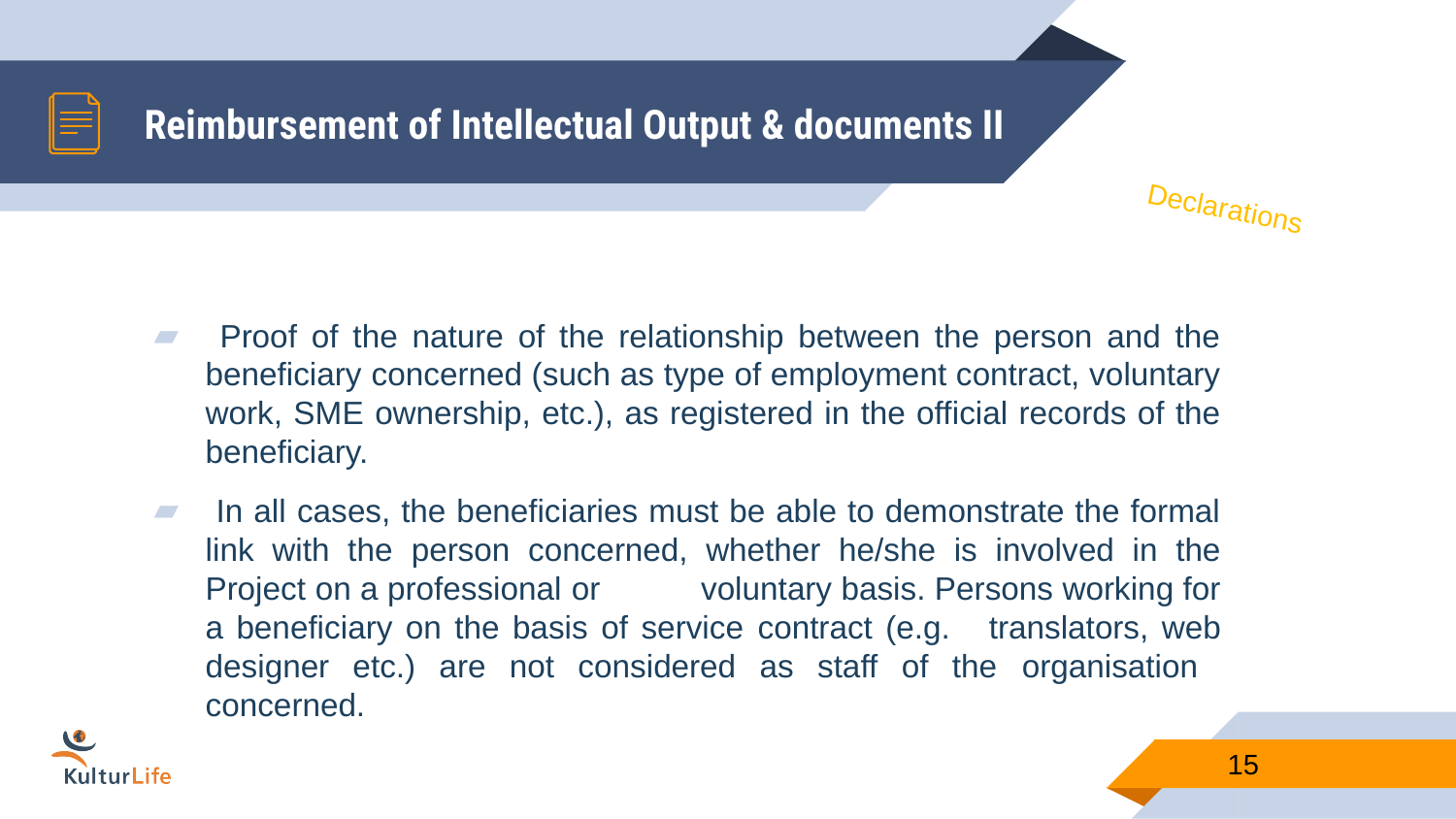

# Reimbursement of Intellectual Output & documents II

Declarations

 Proof of the nature of the relationship between the person and the beneficiary concerned (such as type of employment contract, voluntary work, SME ownership, etc.), as registered in the official records of the beneficiary.
 In all cases, the beneficiaries must be able to demonstrate the formal link with the person concerned, whether he/she is involved in the Project on a professional or           voluntary basis. Persons working for a beneficiary on the basis of service contract (e.g.   translators, web designer etc.) are not considered as staff of the organisation  concerned.
15